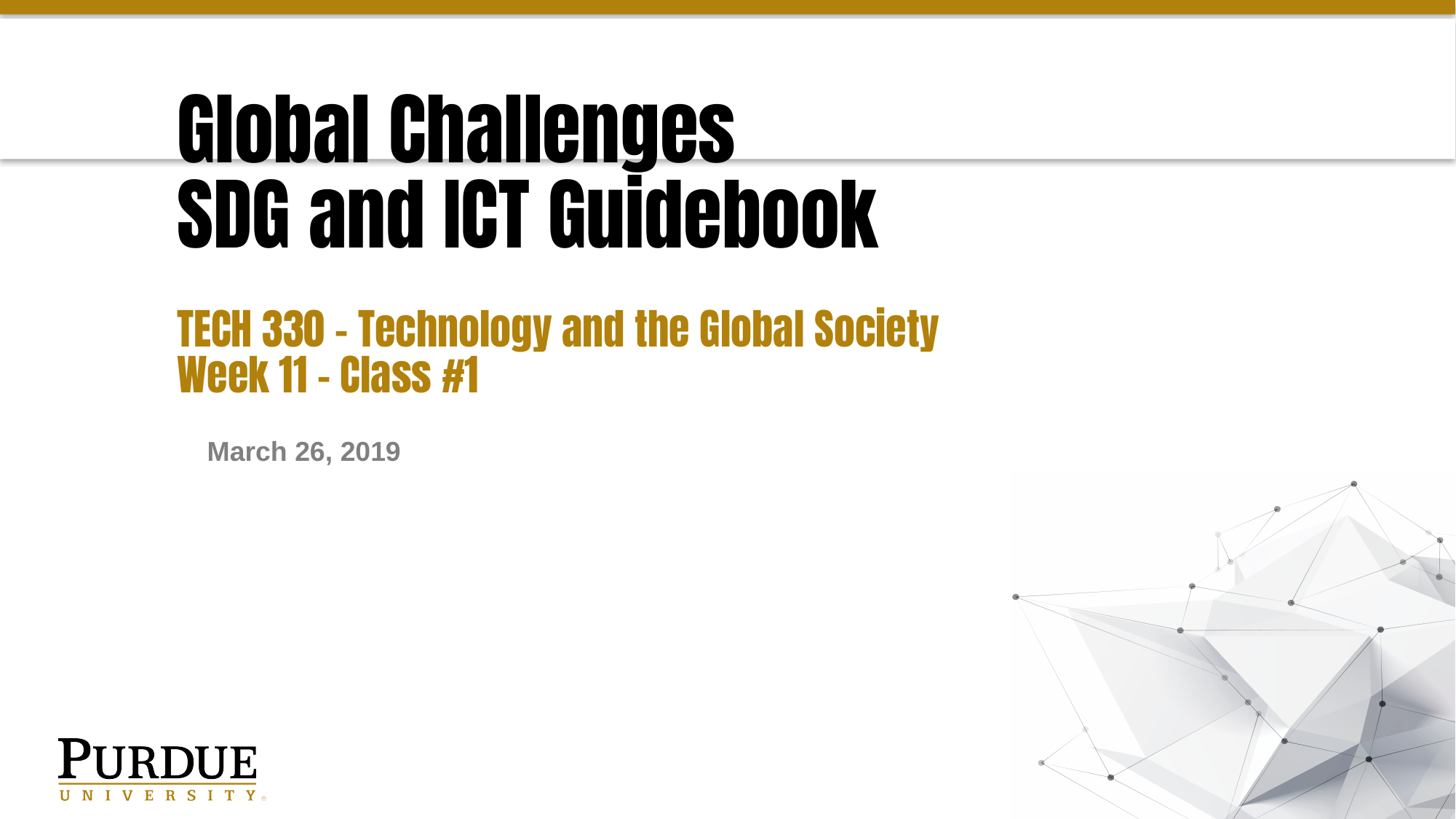

# Global Challenges SDG and ICT Guidebook
TECH 330 – Technology and the Global Society
Week 11 – Class #1
March 26, 2019